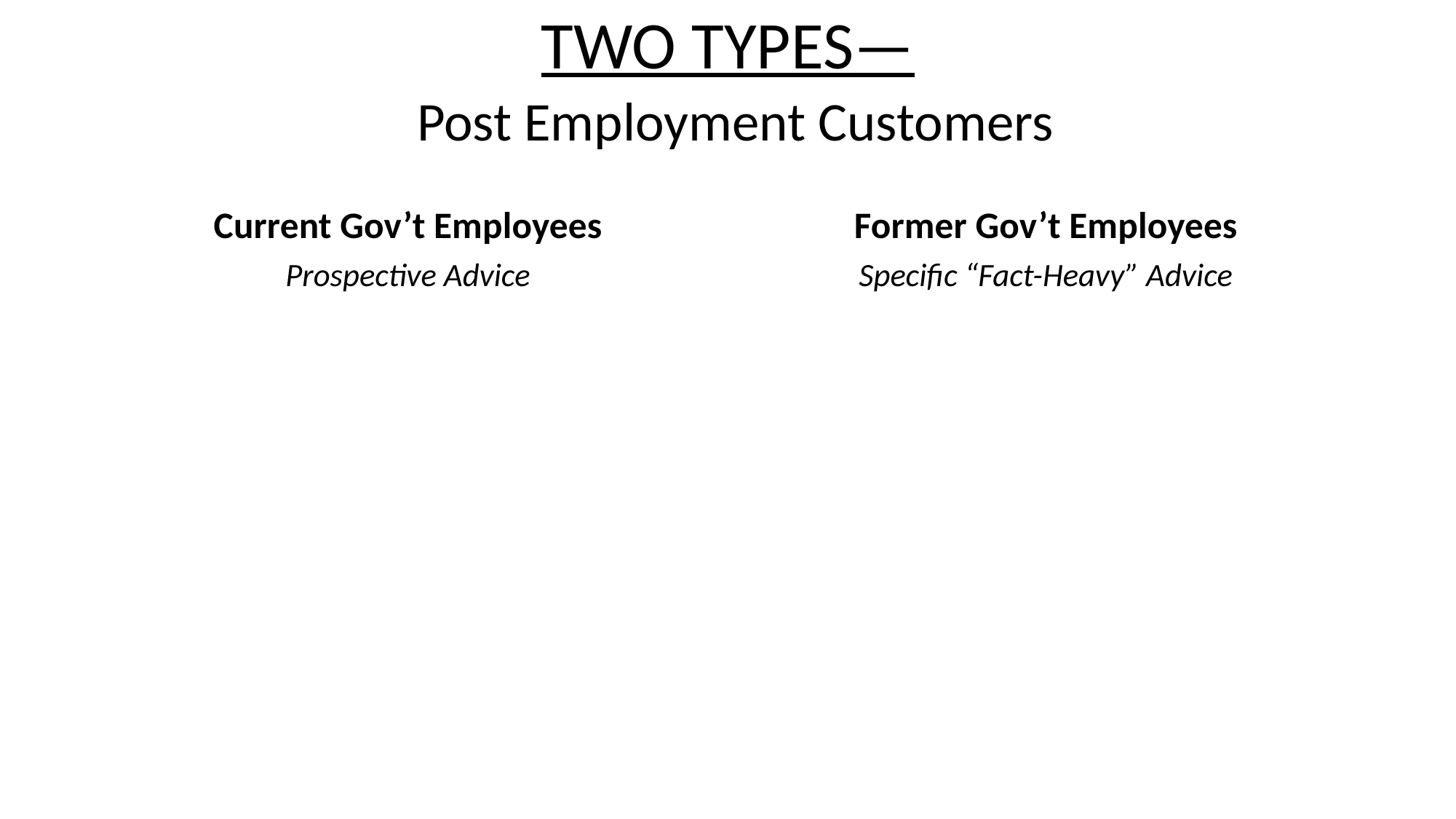

# TWO TYPES— Post Employment Customers
Current Gov’t Employees
Prospective Advice
Former Gov’t Employees
Specific “Fact-Heavy” Advice